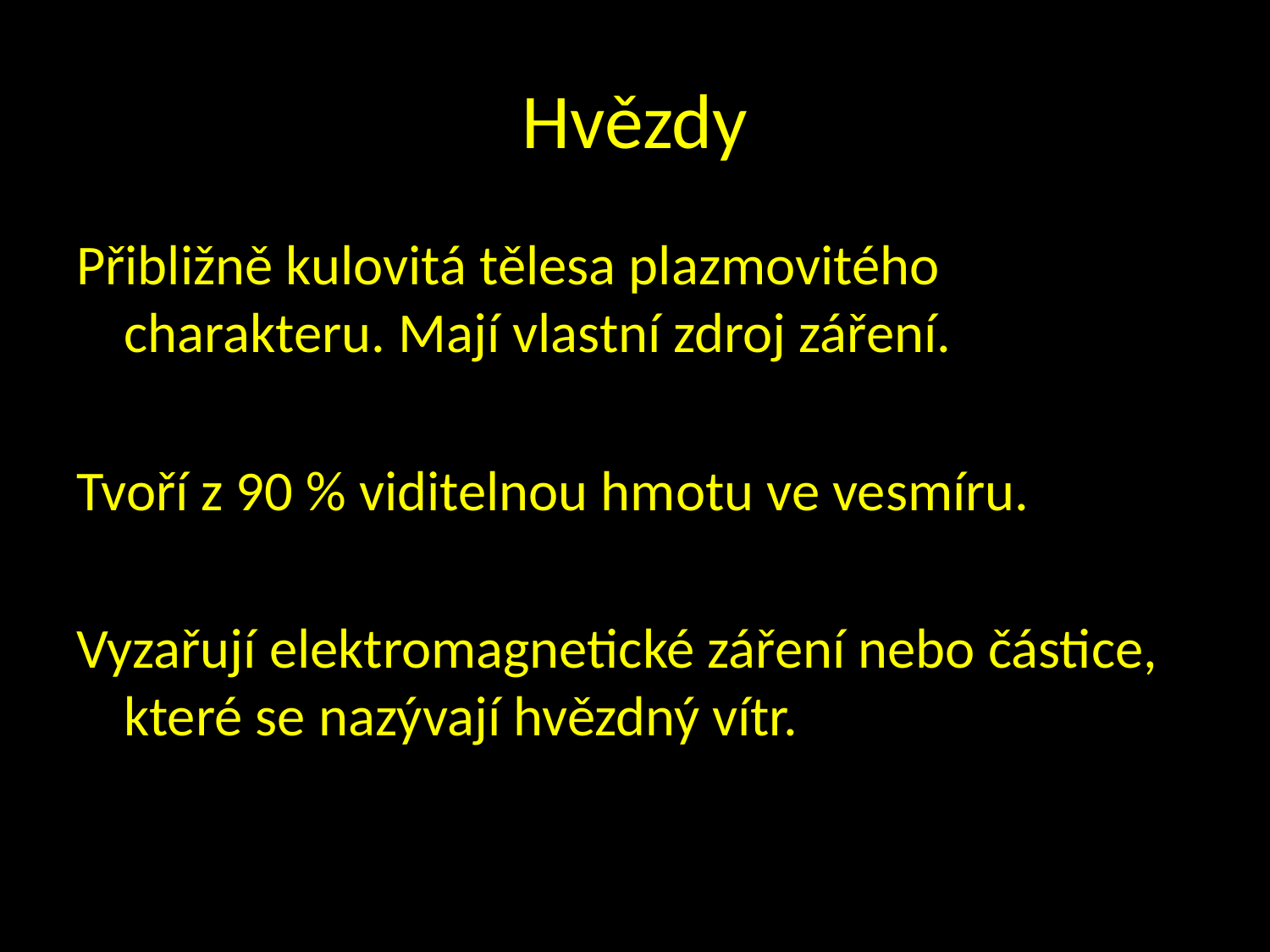

# Hvězdy
Přibližně kulovitá tělesa plazmovitého charakteru. Mají vlastní zdroj záření.

Tvoří z 90 % viditelnou hmotu ve vesmíru.

Vyzařují elektromagnetické záření nebo částice, které se nazývají hvězdný vítr.